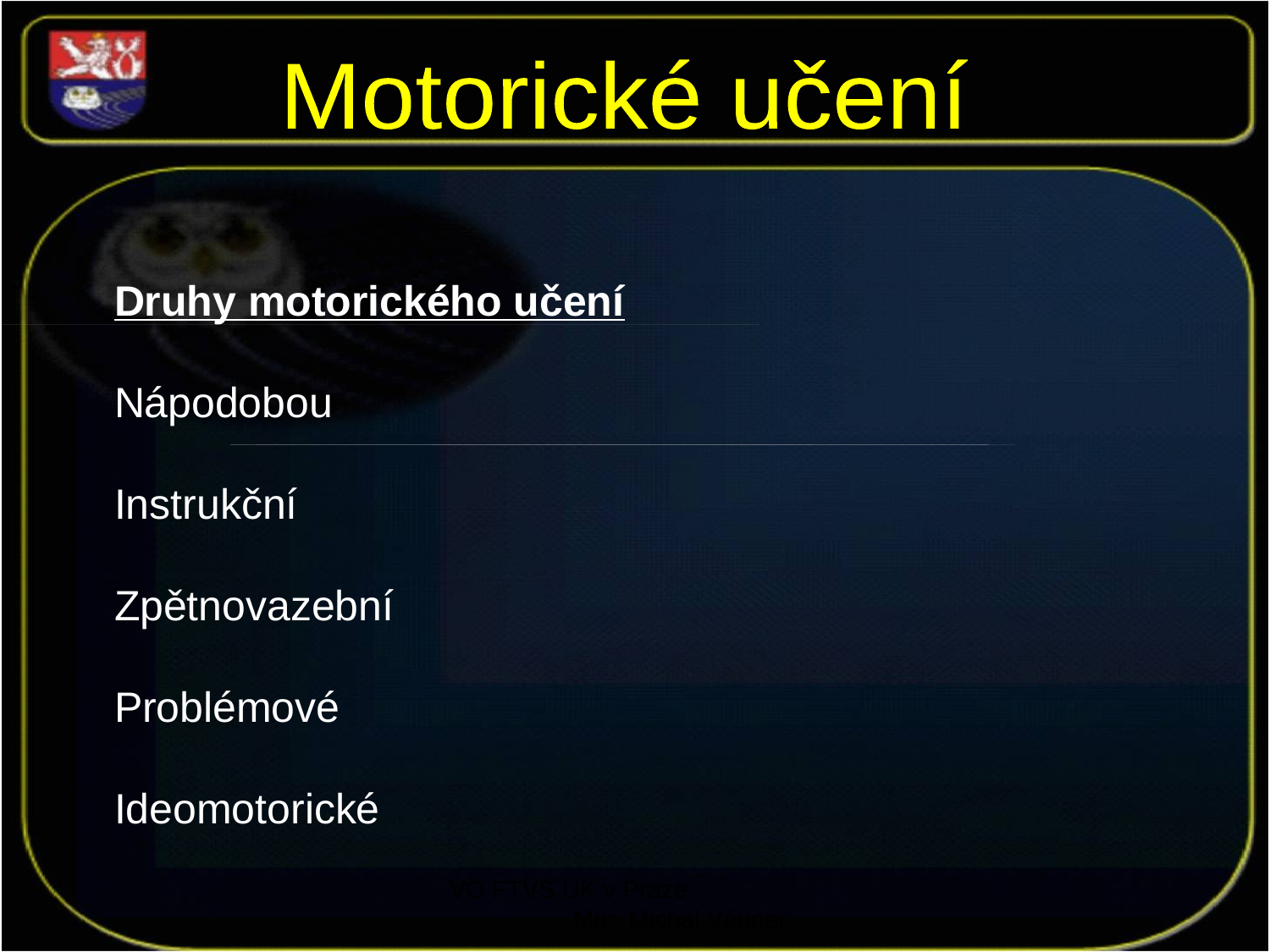

Motorické učení
Druhy motorického učení

Nápodobou

Instrukční

Zpětnovazební

Problémové

Ideomotorické

VO FTVS UK v Praze                                   Mgr. Michal Vágner